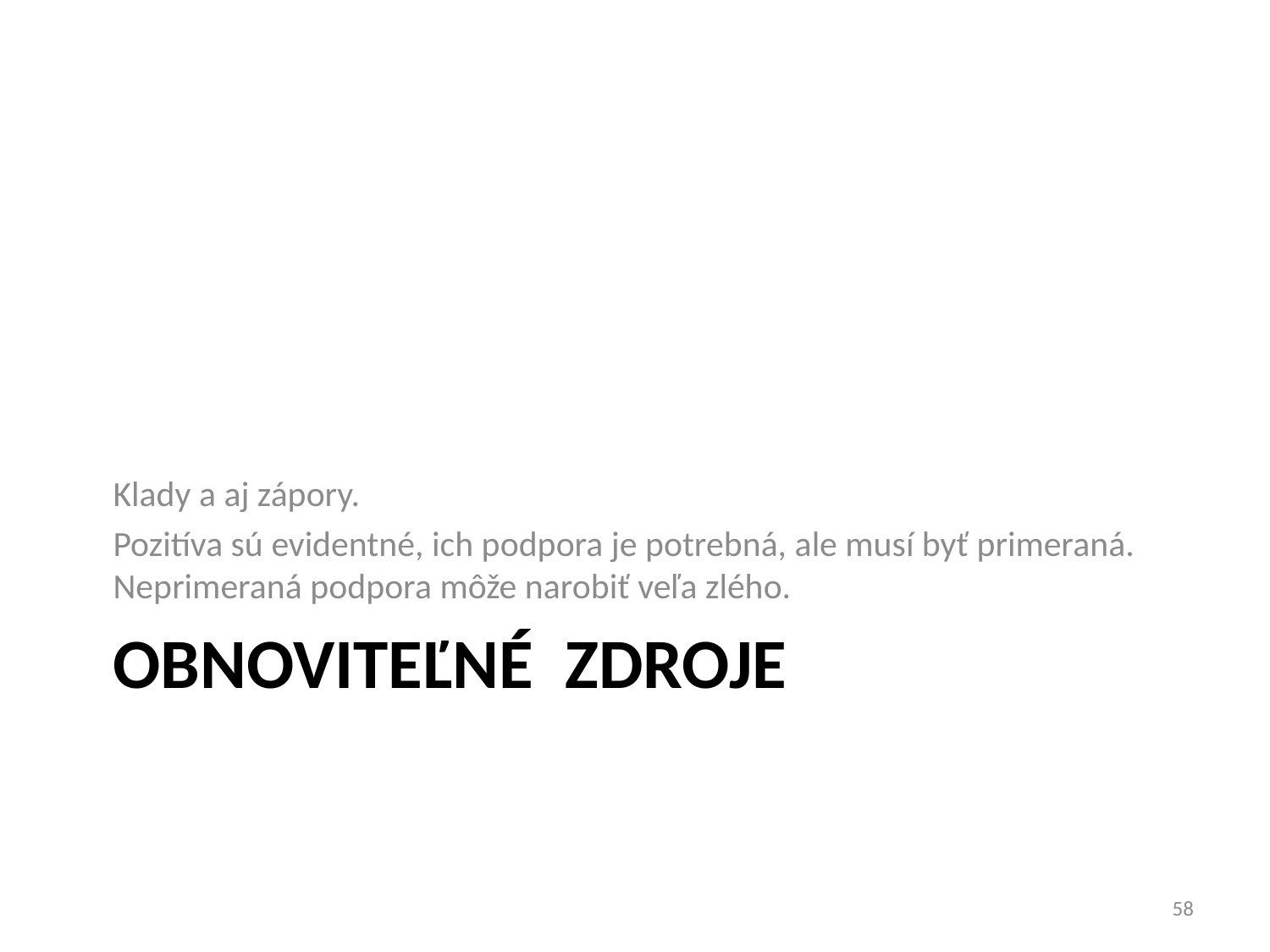

Klady a aj zápory.
Pozitíva sú evidentné, ich podpora je potrebná, ale musí byť primeraná. Neprimeraná podpora môže narobiť veľa zlého.
# Obnoviteľné  zdroje
58